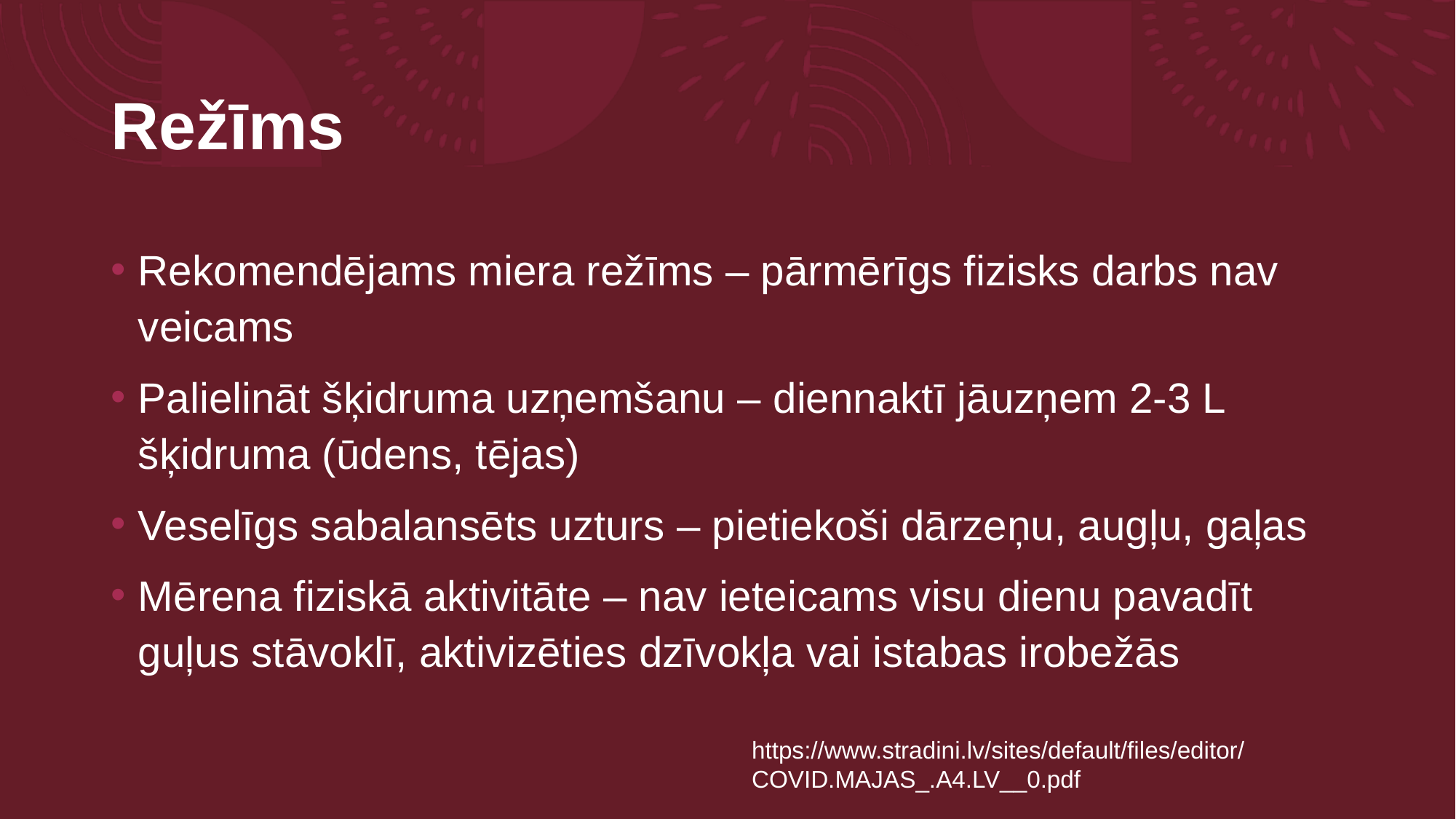

# Režīms
Rekomendējams miera režīms – pārmērīgs fizisks darbs nav veicams
Palielināt šķidruma uzņemšanu – diennaktī jāuzņem 2-3 L šķidruma (ūdens, tējas)
Veselīgs sabalansēts uzturs – pietiekoši dārzeņu, augļu, gaļas
Mērena fiziskā aktivitāte – nav ieteicams visu dienu pavadīt guļus stāvoklī, aktivizēties dzīvokļa vai istabas irobežās
https://www.stradini.lv/sites/default/files/editor/COVID.MAJAS_.A4.LV__0.pdf